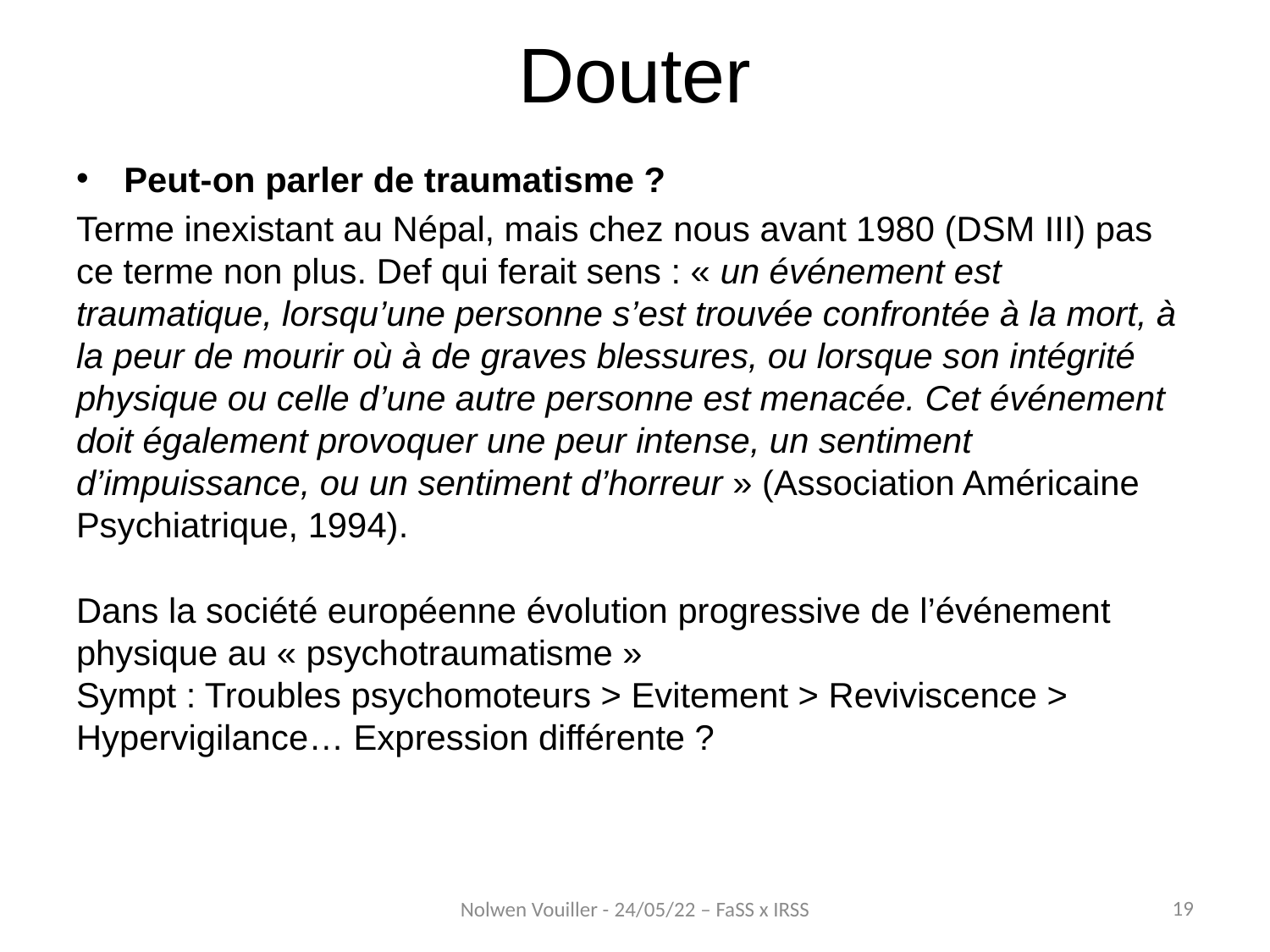

# Douter
Peut-on parler de traumatisme ?
Terme inexistant au Népal, mais chez nous avant 1980 (DSM III) pas ce terme non plus. Def qui ferait sens : « un événement est traumatique, lorsqu’une personne s’est trouvée confrontée à la mort, à la peur de mourir où à de graves blessures, ou lorsque son intégrité physique ou celle d’une autre personne est menacée. Cet événement doit également provoquer une peur intense, un sentiment d’impuissance, ou un sentiment d’horreur » (Association Américaine Psychiatrique, 1994).
Dans la société européenne évolution progressive de l’événement physique au « psychotraumatisme »
Sympt : Troubles psychomoteurs > Evitement > Reviviscence > Hypervigilance… Expression différente ?
19
Nolwen Vouiller - 24/05/22 – FaSS x IRSS